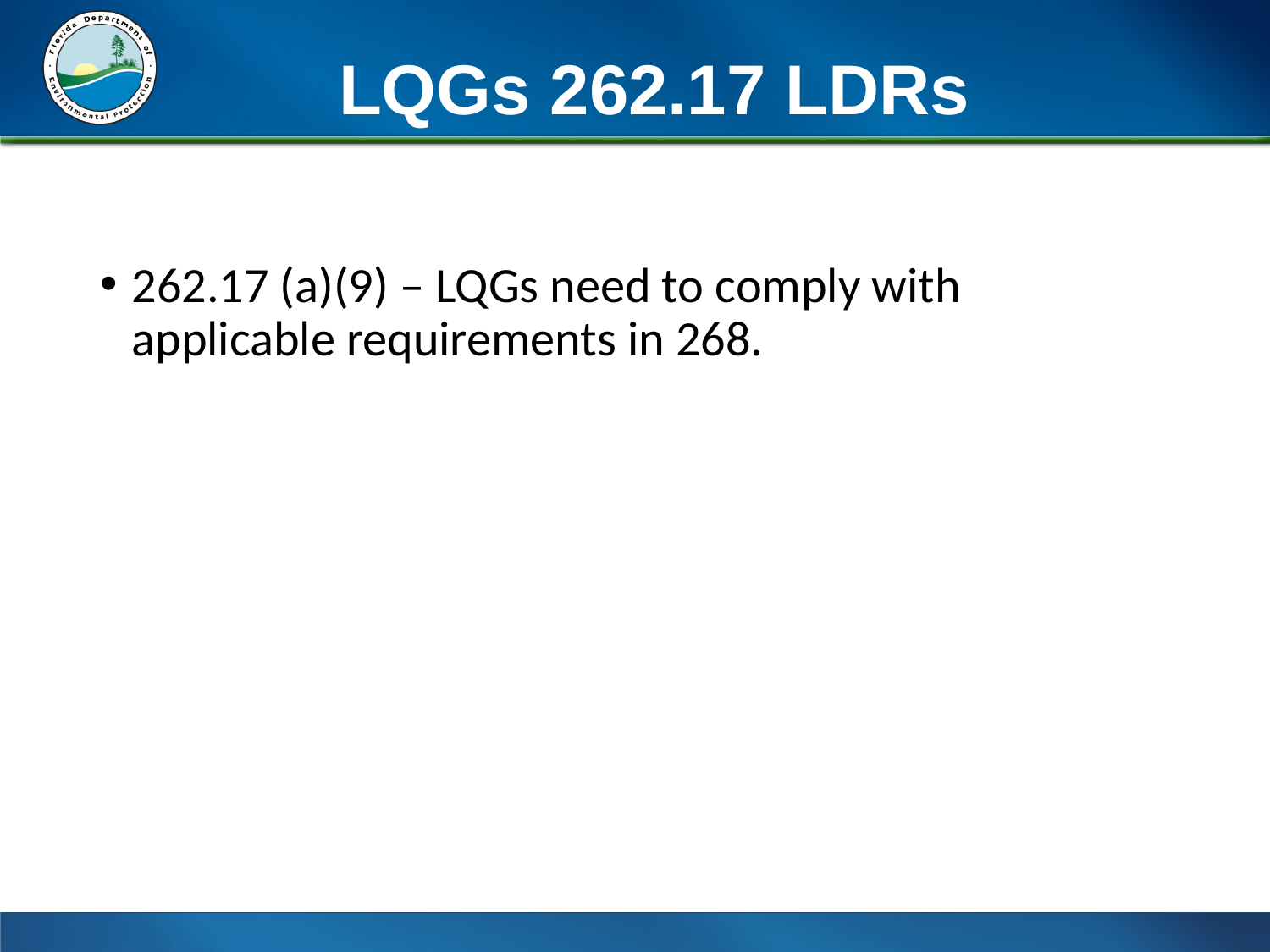

# LQGs 262.17 LDRs
262.17 (a)(9) – LQGs need to comply with applicable requirements in 268.